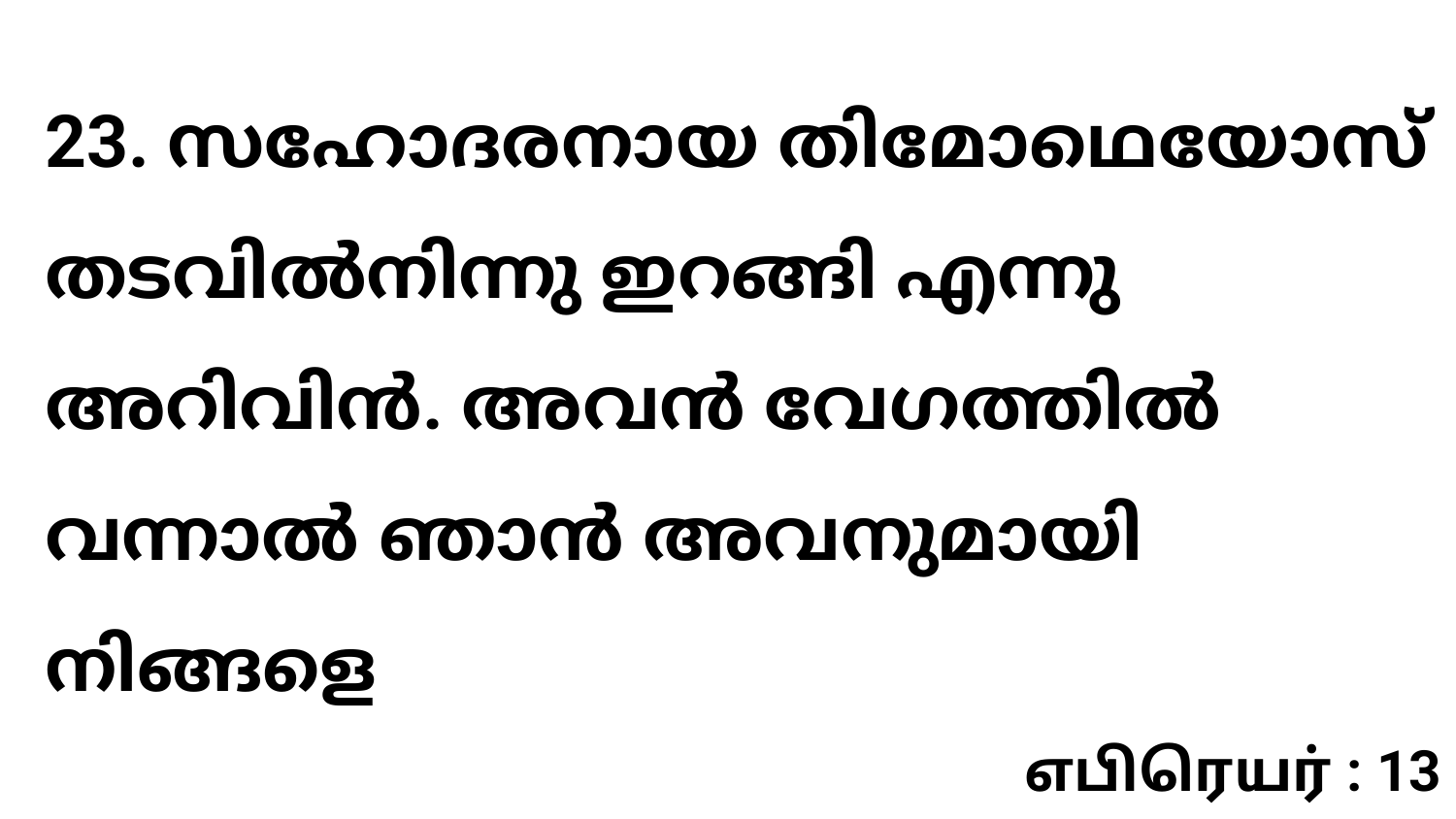

23. സഹോദരനായ തിമോഥെയോസ് തടവിൽനിന്നു ഇറങ്ങി എന്നു അറിവിൻ. അവൻ വേഗത്തിൽ വന്നാൽ ഞാൻ അവനുമായി നിങ്ങളെ
எபிரெயர் : 13